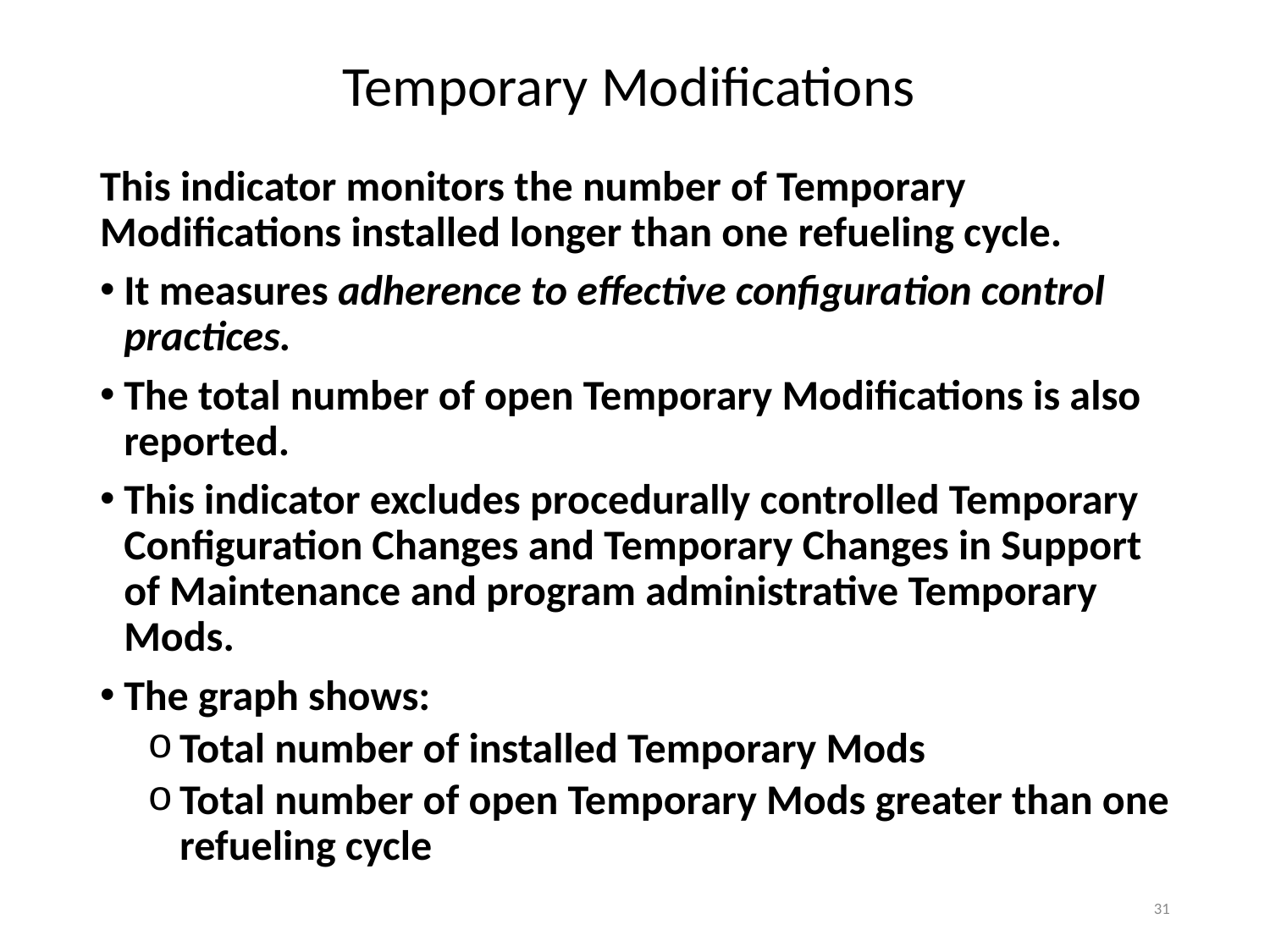

# Temporary Modifications
This indicator monitors the number of Temporary Modifications installed longer than one refueling cycle.
It measures adherence to effective configuration control practices.
The total number of open Temporary Modifications is also reported.
This indicator excludes procedurally controlled Temporary Configuration Changes and Temporary Changes in Support of Maintenance and program administrative Temporary Mods.
The graph shows:
Total number of installed Temporary Mods
Total number of open Temporary Mods greater than one refueling cycle

31